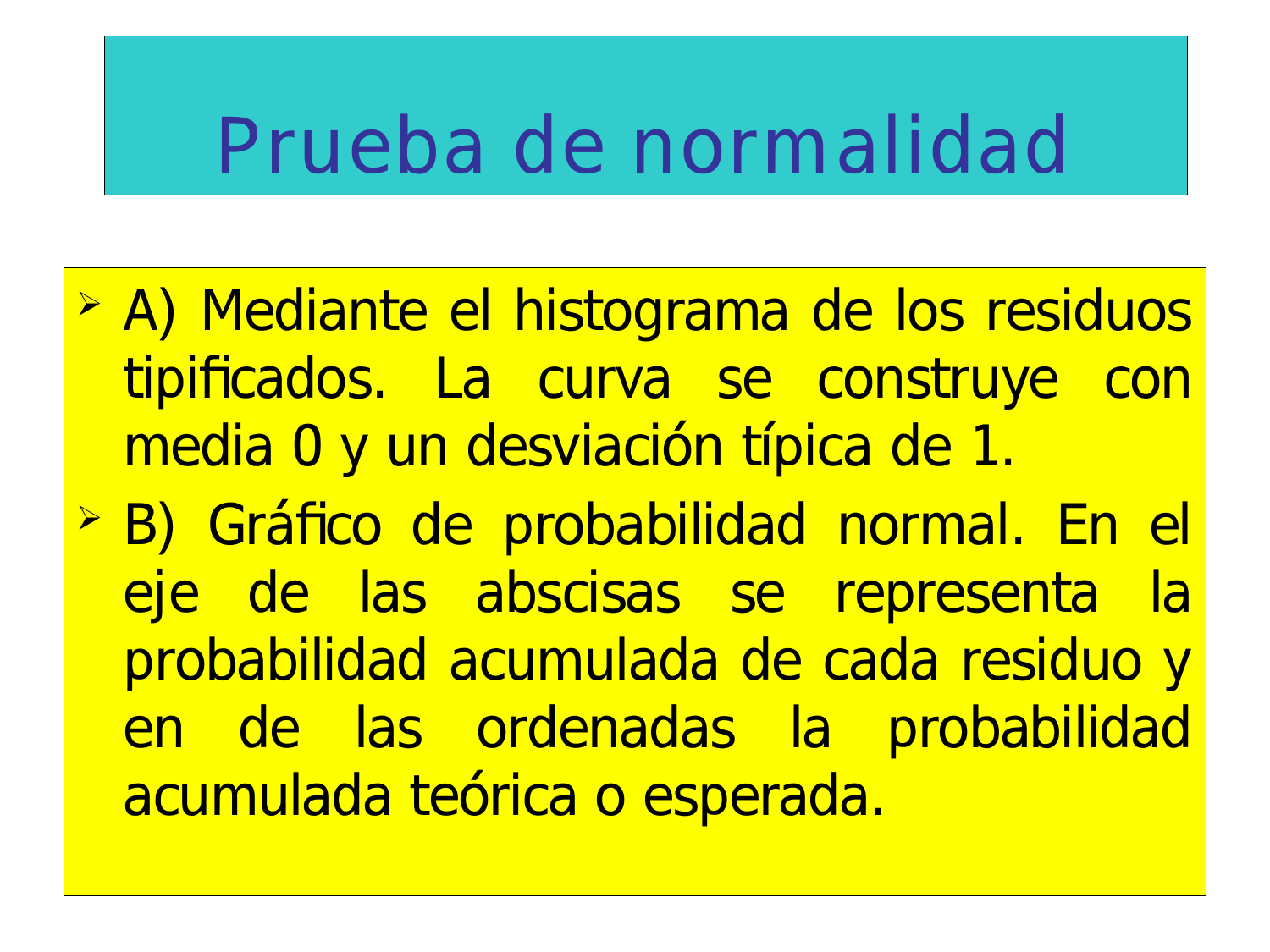

# Prueba de normalidad
A) Mediante el histograma de los residuos tipificados. La curva se construye con media 0 y un desviación típica de 1.
B) Gráfico de probabilidad normal. En el eje de las abscisas se representa la probabilidad acumulada de cada residuo y en de las ordenadas la probabilidad acumulada teórica o esperada.